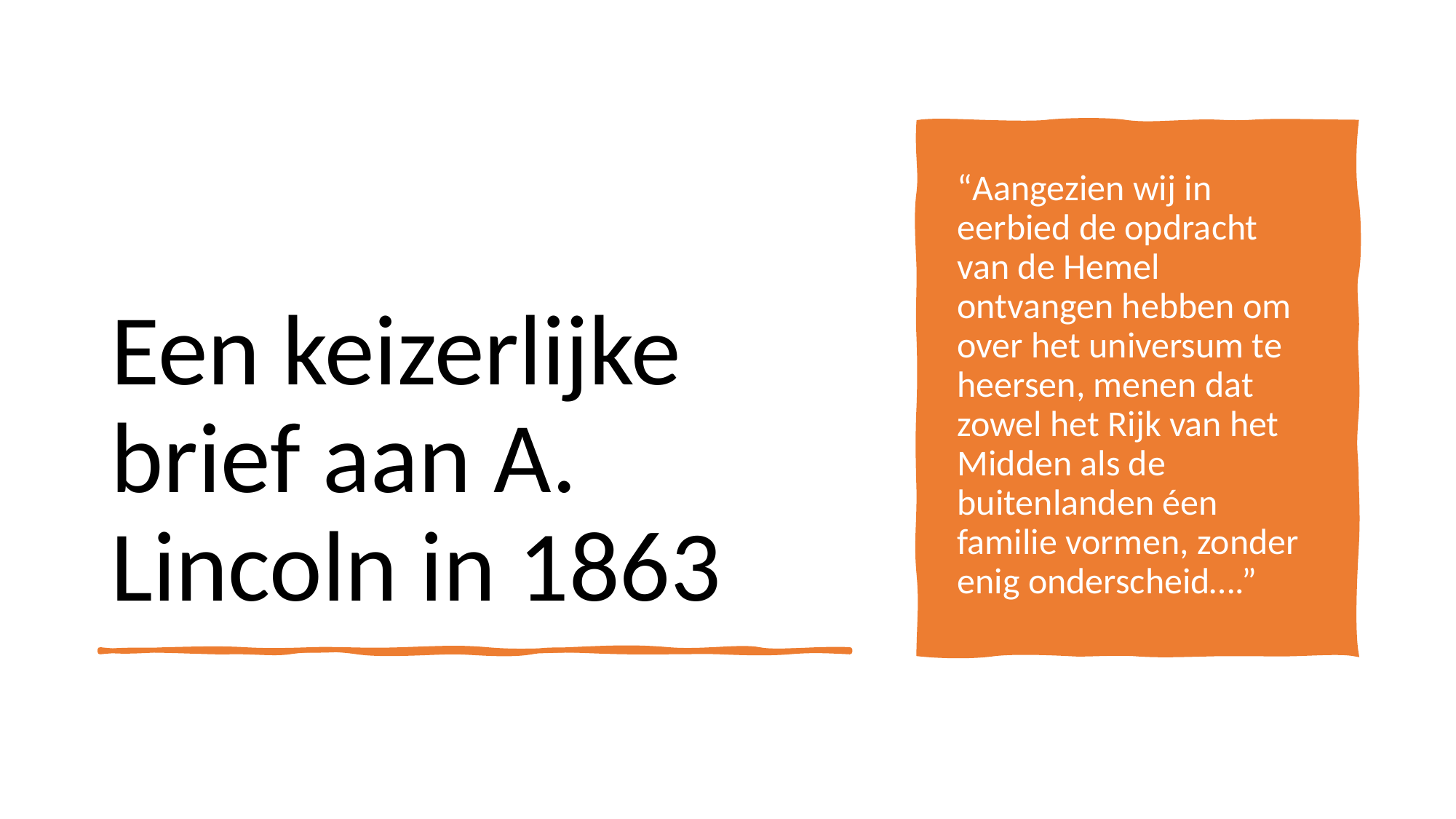

Een keizerlijke brief aan A. Lincoln in 1863
“Aangezien wij in eerbied de opdracht van de Hemel ontvangen hebben om over het universum te heersen, menen dat zowel het Rijk van het Midden als de buitenlanden éen familie vormen, zonder enig onderscheid….”